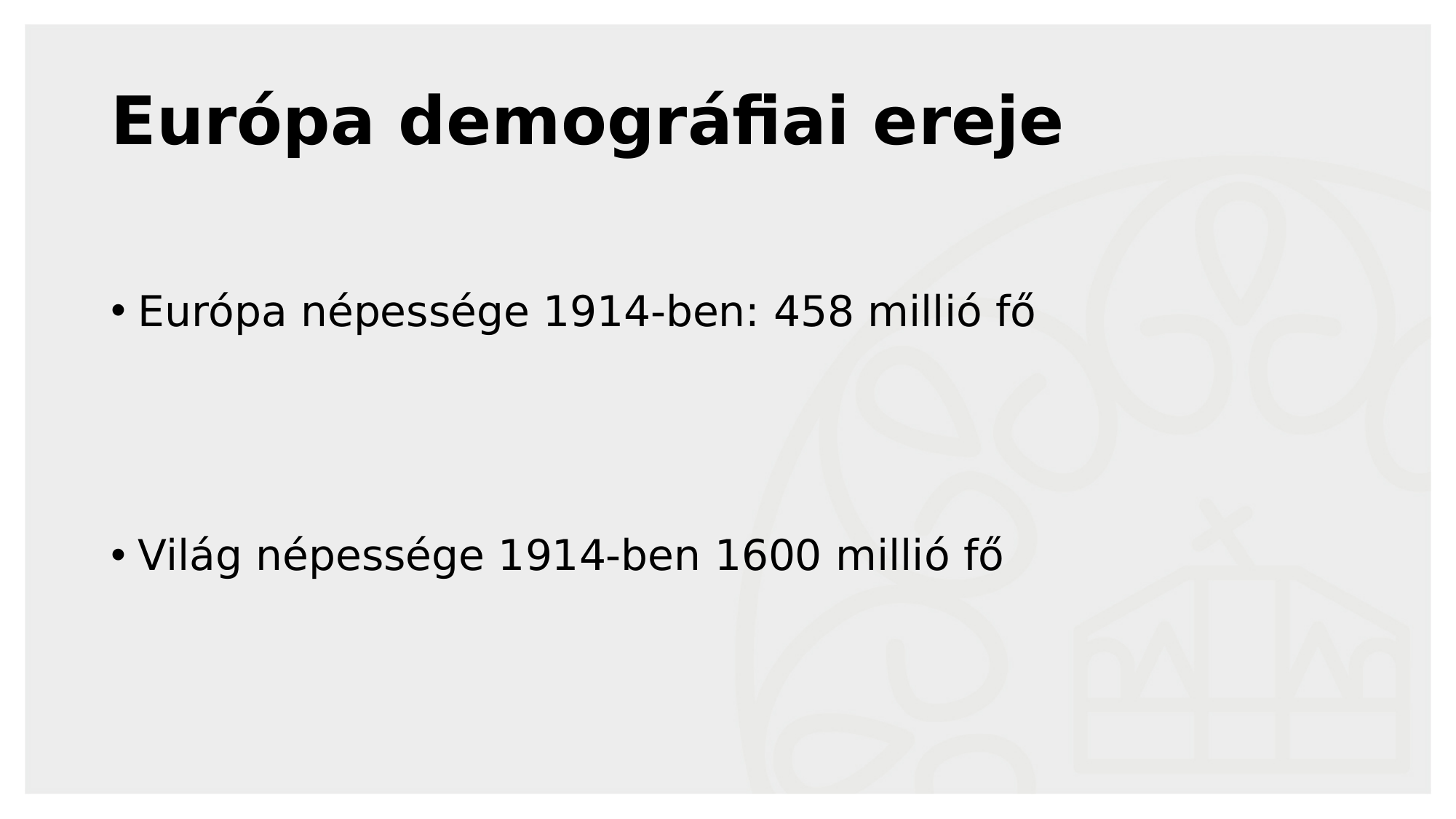

# Európa demográfiai ereje

Európa népessége 1914-ben: 458 millió fő

Világ népessége 1914-ben 1600 millió fő